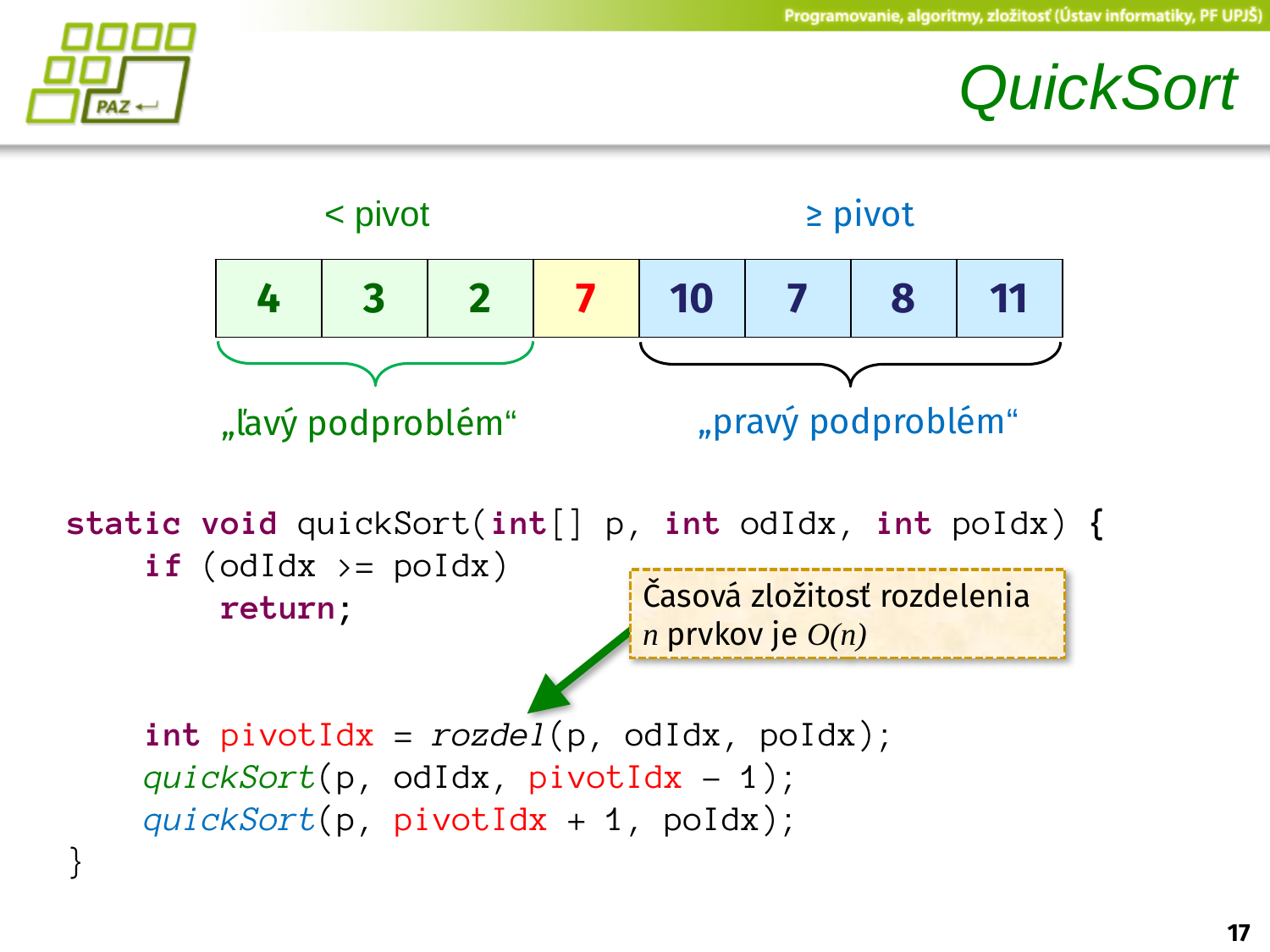

# QuickSort

≥ pivot
< pivot

| 4 | 3 | 2 | 7 | 10 | 7 | 8 | 11 |
| --- | --- | --- | --- | --- | --- | --- | --- |
„pravý podproblém“
„ľavý podproblém“
static void quickSort(int[] p, int odIdx, int poIdx) {
    if (odIdx >= poIdx)
        return;

    int pivotIdx = rozdel(p, odIdx, poIdx);
    quickSort(p, odIdx, pivotIdx - 1);
    quickSort(p, pivotIdx + 1, poIdx);
}
Časová zložitosť rozdelenia n prvkov je O(n)